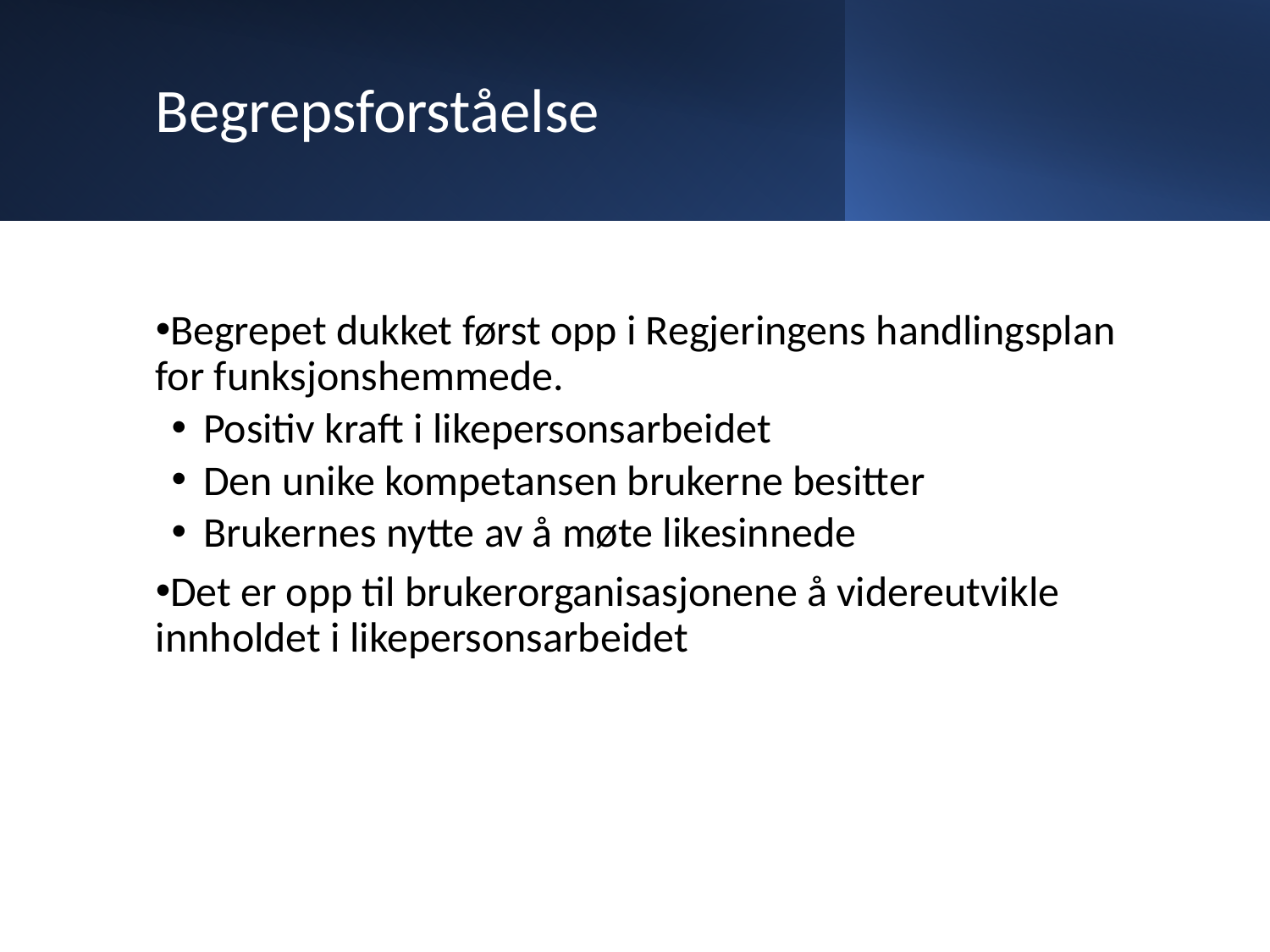

# Begrepsforståelse
Begrepet dukket først opp i Regjeringens handlingsplan for funksjonshemmede.
Positiv kraft i likepersonsarbeidet
Den unike kompetansen brukerne besitter
Brukernes nytte av å møte likesinnede
Det er opp til brukerorganisasjonene å videreutvikle innholdet i likepersonsarbeidet